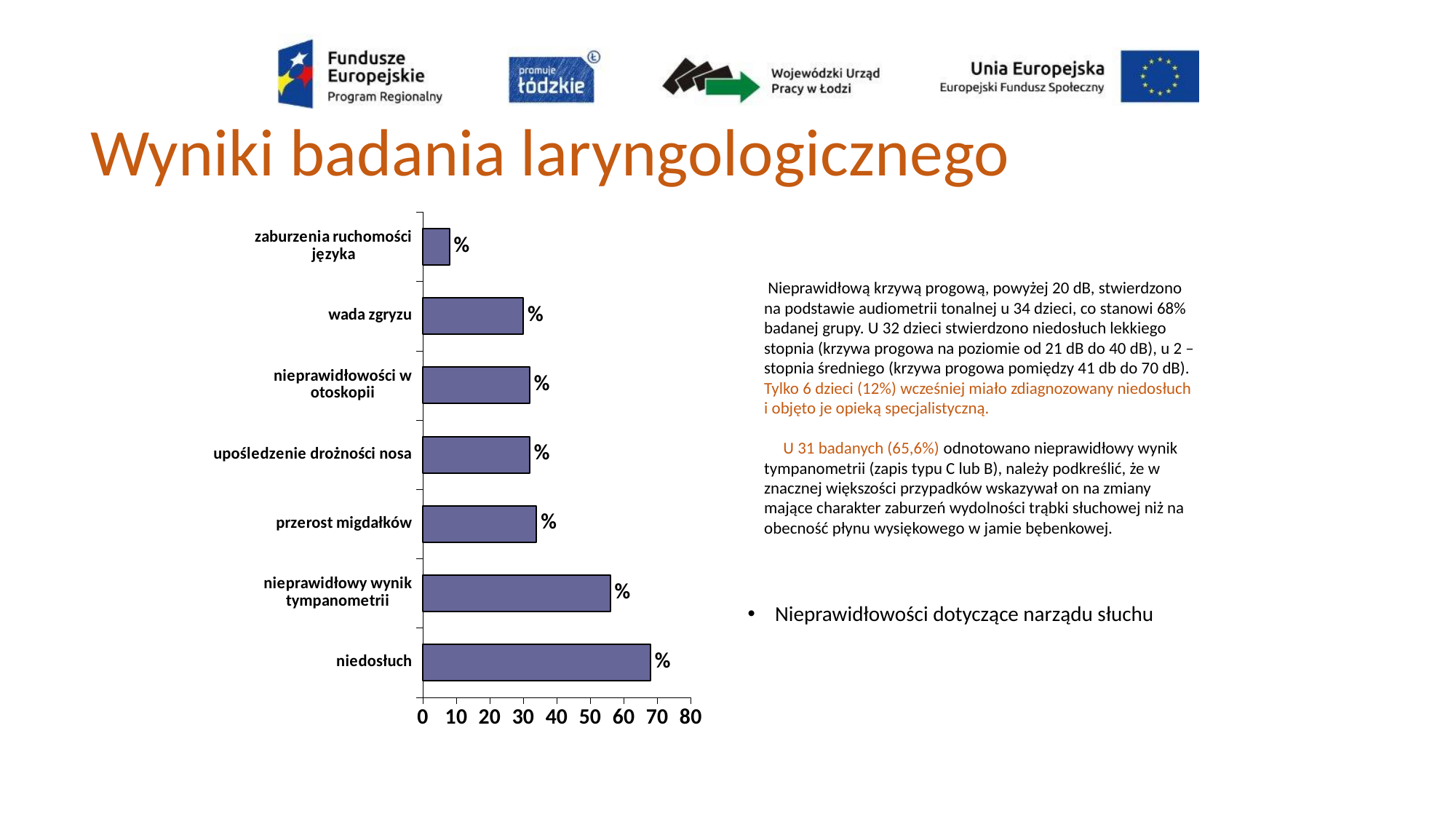

# Wyniki badania laryngologicznego

### Chart

| Category | % |
|---|---|
| niedosłuch | 68.0 |
| nieprawidłowy wynik tympanometrii | 56.0 |
| przerost migdałków | 34.0 |
| upośledzenie drożności nosa | 32.0 |
| nieprawidłowości w otoskopii | 32.0 |
| wada zgryzu | 30.0 |
| zaburzenia ruchomości języka | 8.0 |
 Nieprawidłową krzywą progową, powyżej 20 dB, stwierdzono na podstawie audiometrii tonalnej u 34 dzieci, co stanowi 68% badanej grupy. U 32 dzieci stwierdzono niedosłuch lekkiego stopnia (krzywa progowa na poziomie od 21 dB do 40 dB), u 2 – stopnia średniego (krzywa progowa pomiędzy 41 db do 70 dB).
Tylko 6 dzieci (12%) wcześniej miało zdiagnozowany niedosłuch i objęto je opieką specjalistyczną.
     U 31 badanych (65,6%) odnotowano nieprawidłowy wynik tympanometrii (zapis typu C lub B), należy podkreślić, że w znacznej większości przypadków wskazywał on na zmiany mające charakter zaburzeń wydolności trąbki słuchowej niż na obecność płynu wysiękowego w jamie bębenkowej.

Nieprawidłowości dotyczące narządu słuchu